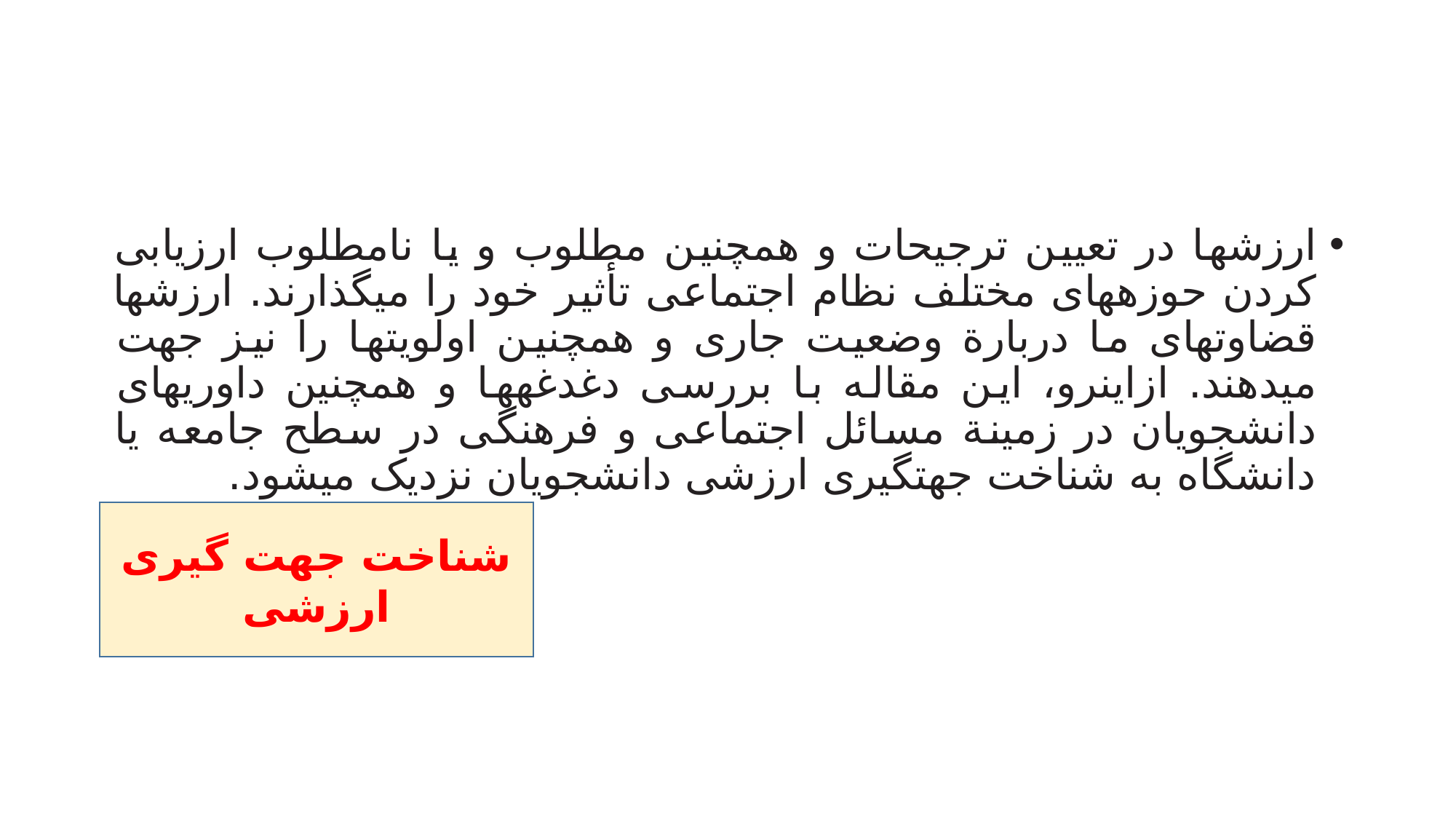

#
ارزشها در تعیین ترجیحات و همچنین مطلوب و یا نامطلوب ارزیابی کردن حوزههای مختلف نظام اجتماعی تأثیر خود را میگذارند. ارزشها قضاوتهای ما دربارة وضعیت جاری و همچنین اولویتها را نیز جهت میدهند. ازاینرو، این مقاله با بررسی دغدغهها و همچنین داوریهای دانشجویان در زمینة مسائل اجتماعی و فرهنگی در سطح جامعه یا دانشگاه به شناخت جهتگیری ارزشی دانشجویان نزدیک میشود.
شناخت جهت گیری ارزشی